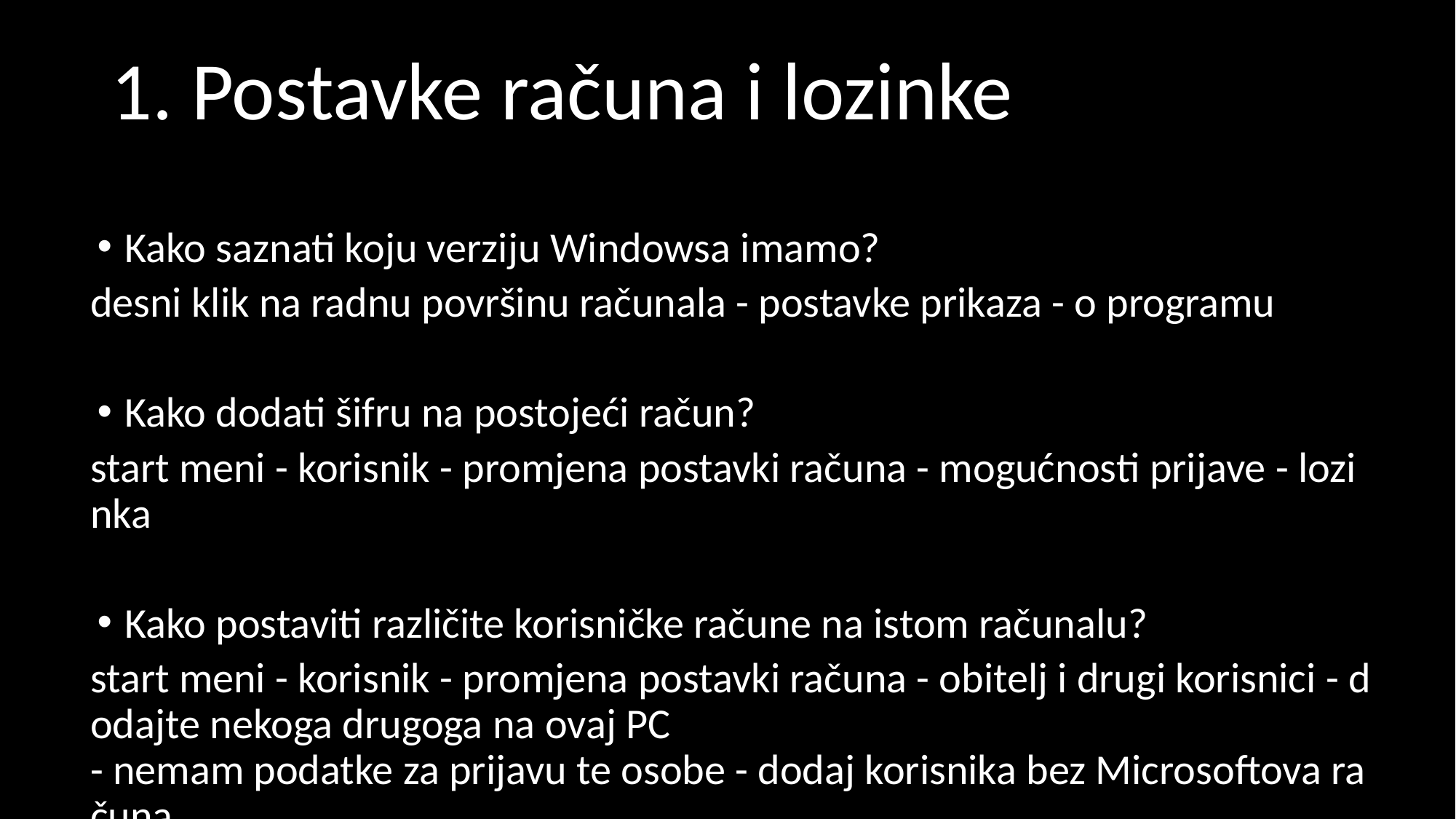

1. Postavke računa i lozinke

Kako saznati koju verziju Windowsa imamo?
desni klik na radnu površinu računala - postavke prikaza - o programu

Kako dodati šifru na postojeći račun?
start meni - korisnik - promjena postavki računa - mogućnosti prijave - lozinka

Kako postaviti različite korisničke račune na istom računalu?
start meni - korisnik - promjena postavki računa - obitelj i drugi korisnici - dodajte nekoga drugoga na ovaj PC - nemam podatke za prijavu te osobe - dodaj korisnika bez Microsoftova računa